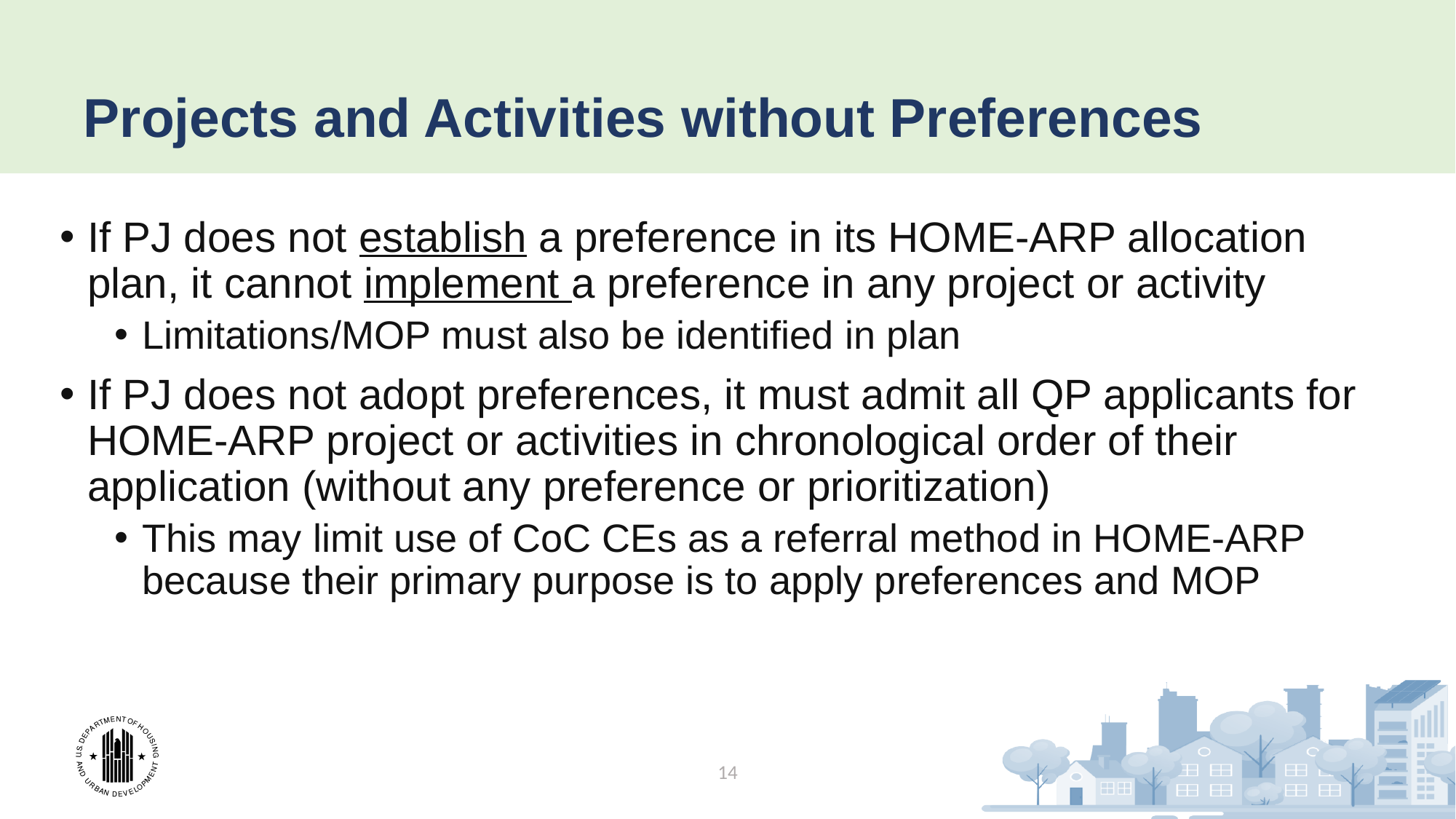

# Projects and Activities without Preferences
If PJ does not establish a preference in its HOME-ARP allocation plan, it cannot implement a preference in any project or activity
Limitations/MOP must also be identified in plan
If PJ does not adopt preferences, it must admit all QP applicants for HOME-ARP project or activities in chronological order of their application (without any preference or prioritization)
This may limit use of CoC CEs as a referral method in HOME-ARP because their primary purpose is to apply preferences and MOP